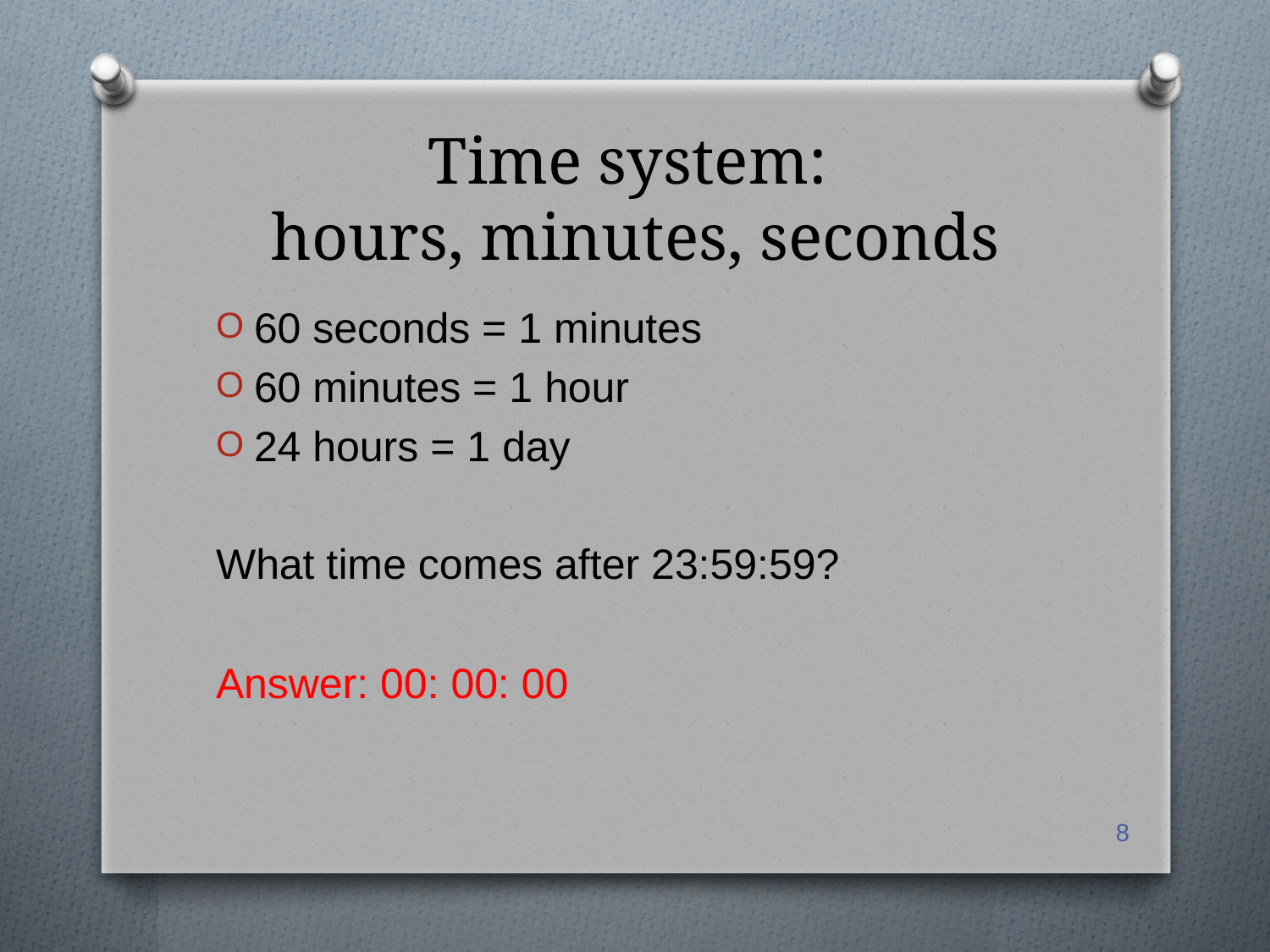

# Time system: hours, minutes, seconds
60 seconds = 1 minutes
60 minutes = 1 hour
24 hours = 1 day

What time comes after 23:59:59?

Answer: 00: 00: 00

8